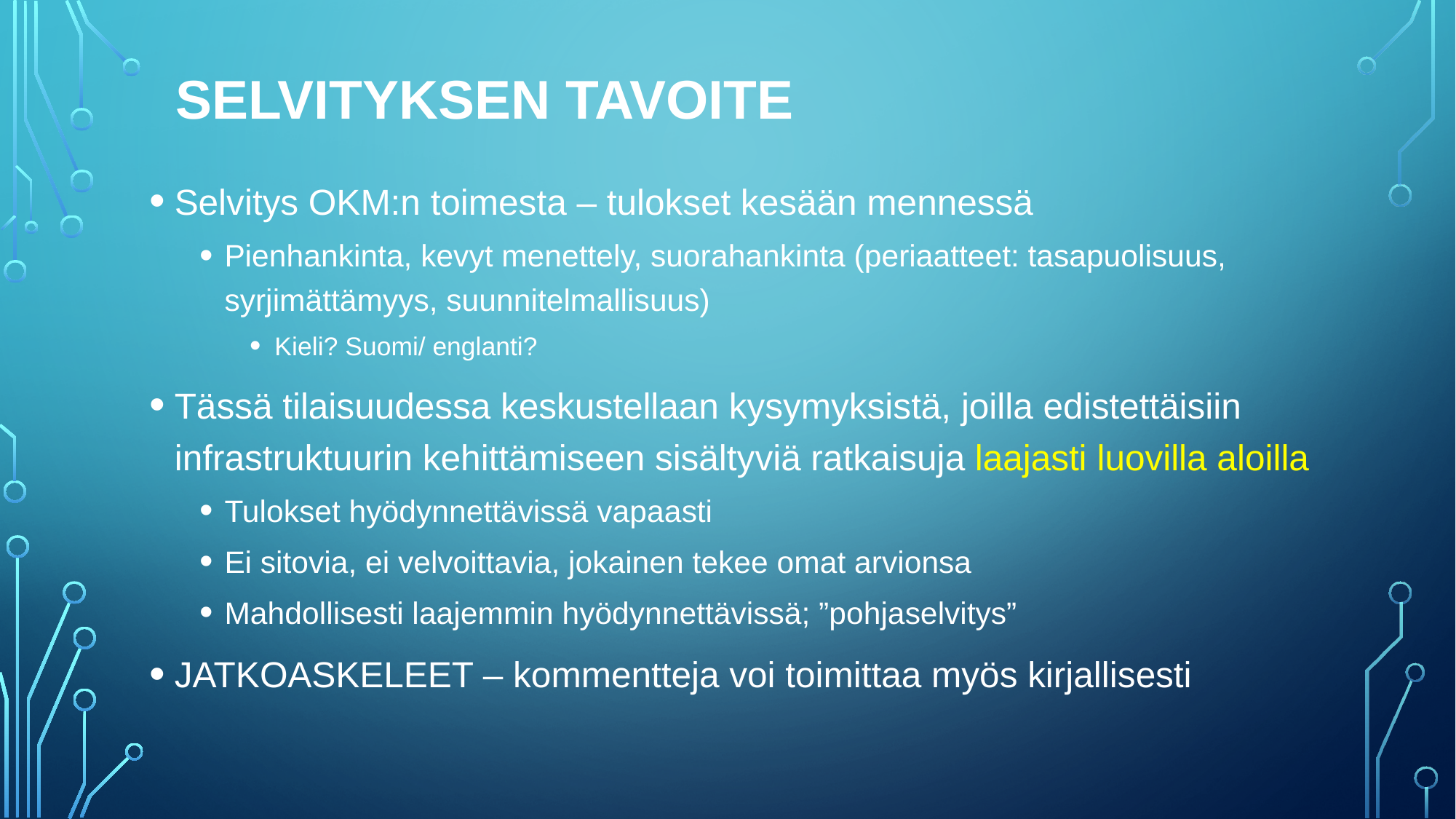

# Selvityksen tavoite
Selvitys OKM:n toimesta – tulokset kesään mennessä
Pienhankinta, kevyt menettely, suorahankinta (periaatteet: tasapuolisuus, syrjimättämyys, suunnitelmallisuus)
Kieli? Suomi/ englanti?
Tässä tilaisuudessa keskustellaan kysymyksistä, joilla edistettäisiin infrastruktuurin kehittämiseen sisältyviä ratkaisuja laajasti luovilla aloilla
Tulokset hyödynnettävissä vapaasti
Ei sitovia, ei velvoittavia, jokainen tekee omat arvionsa
Mahdollisesti laajemmin hyödynnettävissä; ”pohjaselvitys”
JATKOASKELEET – kommentteja voi toimittaa myös kirjallisesti